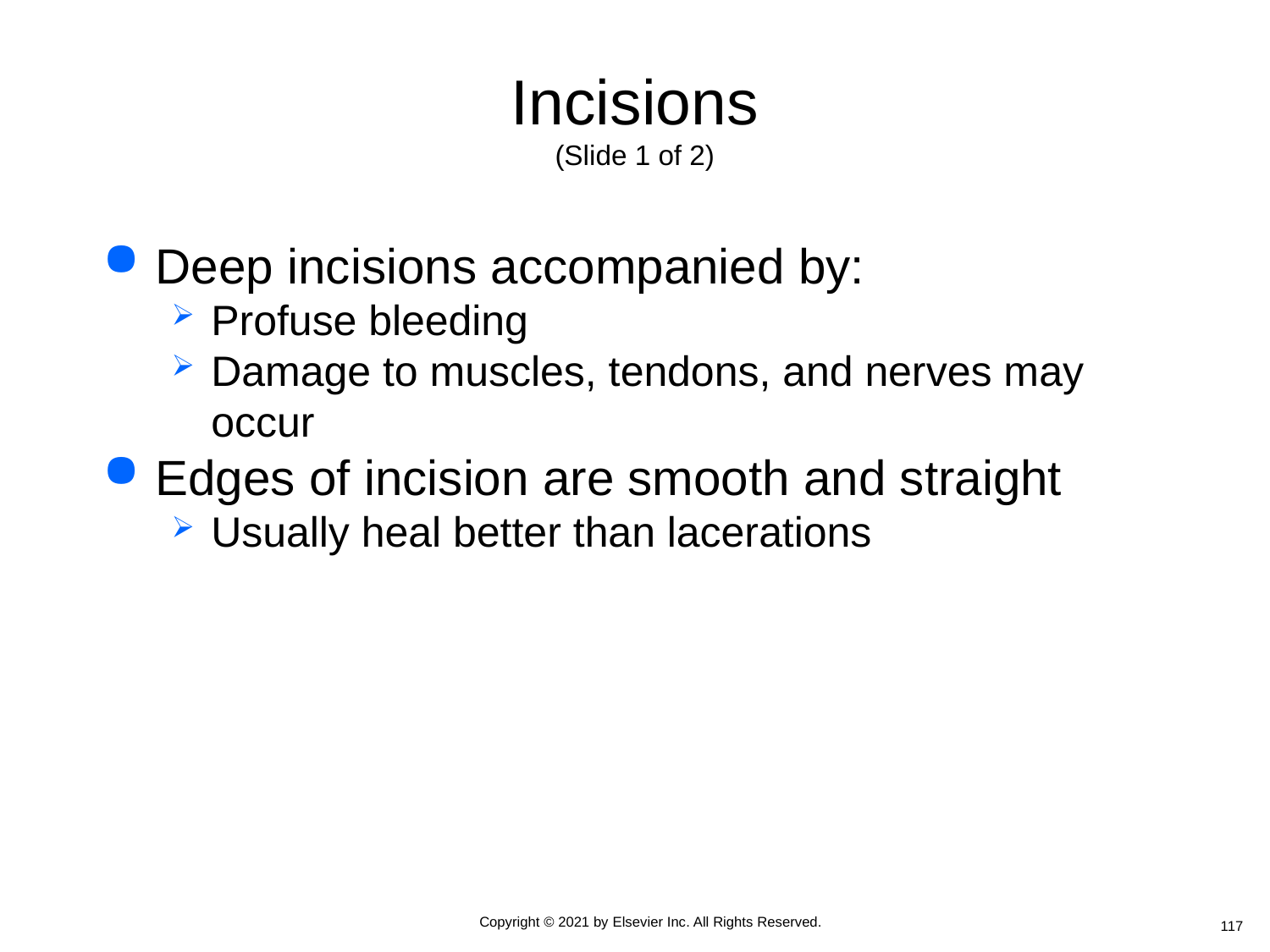

# Incisions (Slide 1 of 2)
Deep incisions accompanied by:
Profuse bleeding
Damage to muscles, tendons, and nerves may occur
Edges of incision are smooth and straight
Usually heal better than lacerations

117